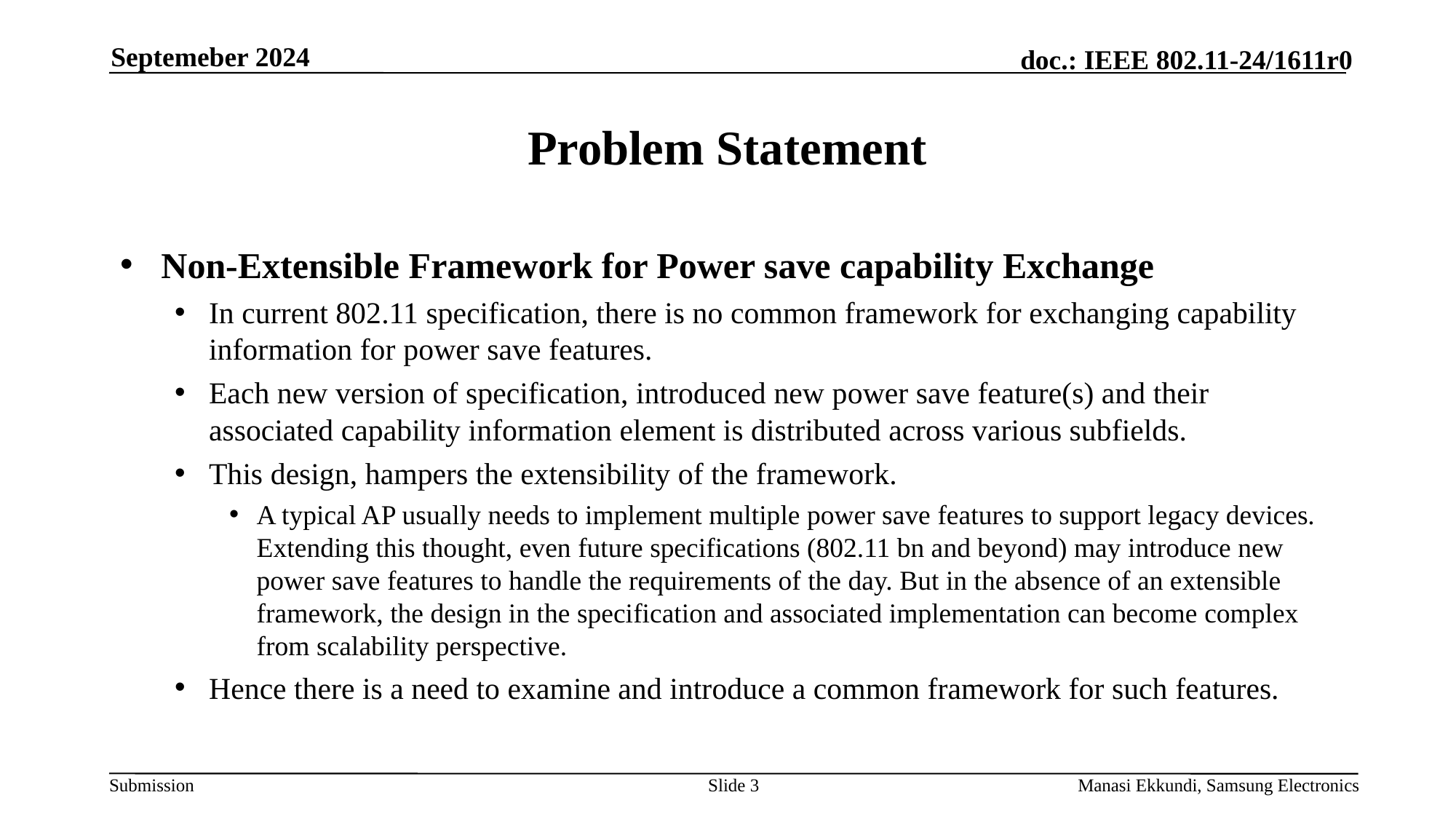

Septemeber 2024
# Problem Statement
Non-Extensible Framework for Power save capability Exchange
In current 802.11 specification, there is no common framework for exchanging capability information for power save features.
Each new version of specification, introduced new power save feature(s) and their associated capability information element is distributed across various subfields.
This design, hampers the extensibility of the framework.
A typical AP usually needs to implement multiple power save features to support legacy devices. Extending this thought, even future specifications (802.11 bn and beyond) may introduce new power save features to handle the requirements of the day. But in the absence of an extensible framework, the design in the specification and associated implementation can become complex from scalability perspective.
Hence there is a need to examine and introduce a common framework for such features.
Slide 3
Manasi Ekkundi, Samsung Electronics